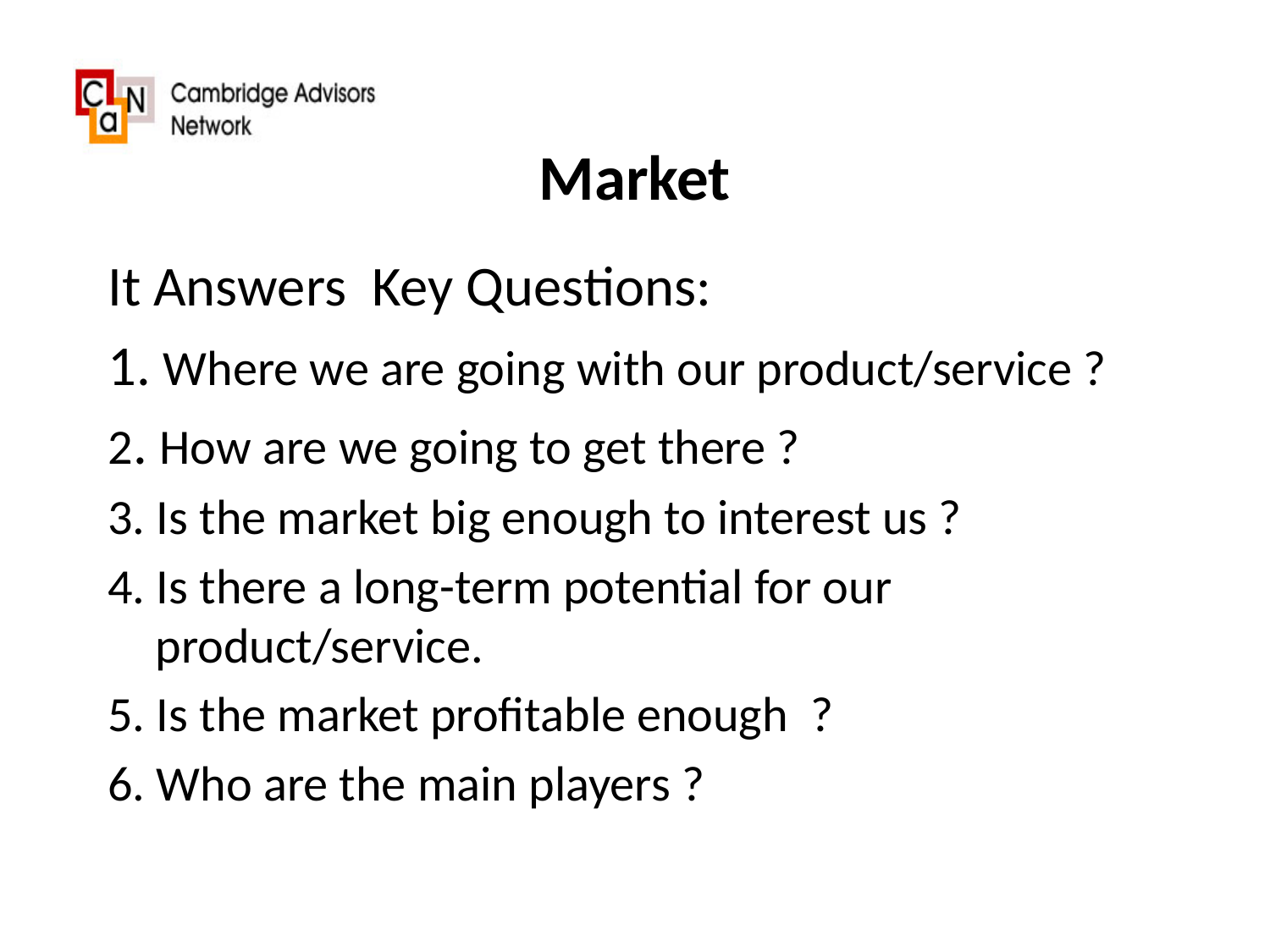

# Market
It Answers  Key Questions:
1. Where we are going with our product/service ?
2. How are we going to get there ?
3. Is the market big enough to interest us ?
4. Is there a long-term potential for our product/service.
5. Is the market profitable enough  ?
6. Who are the main players ?